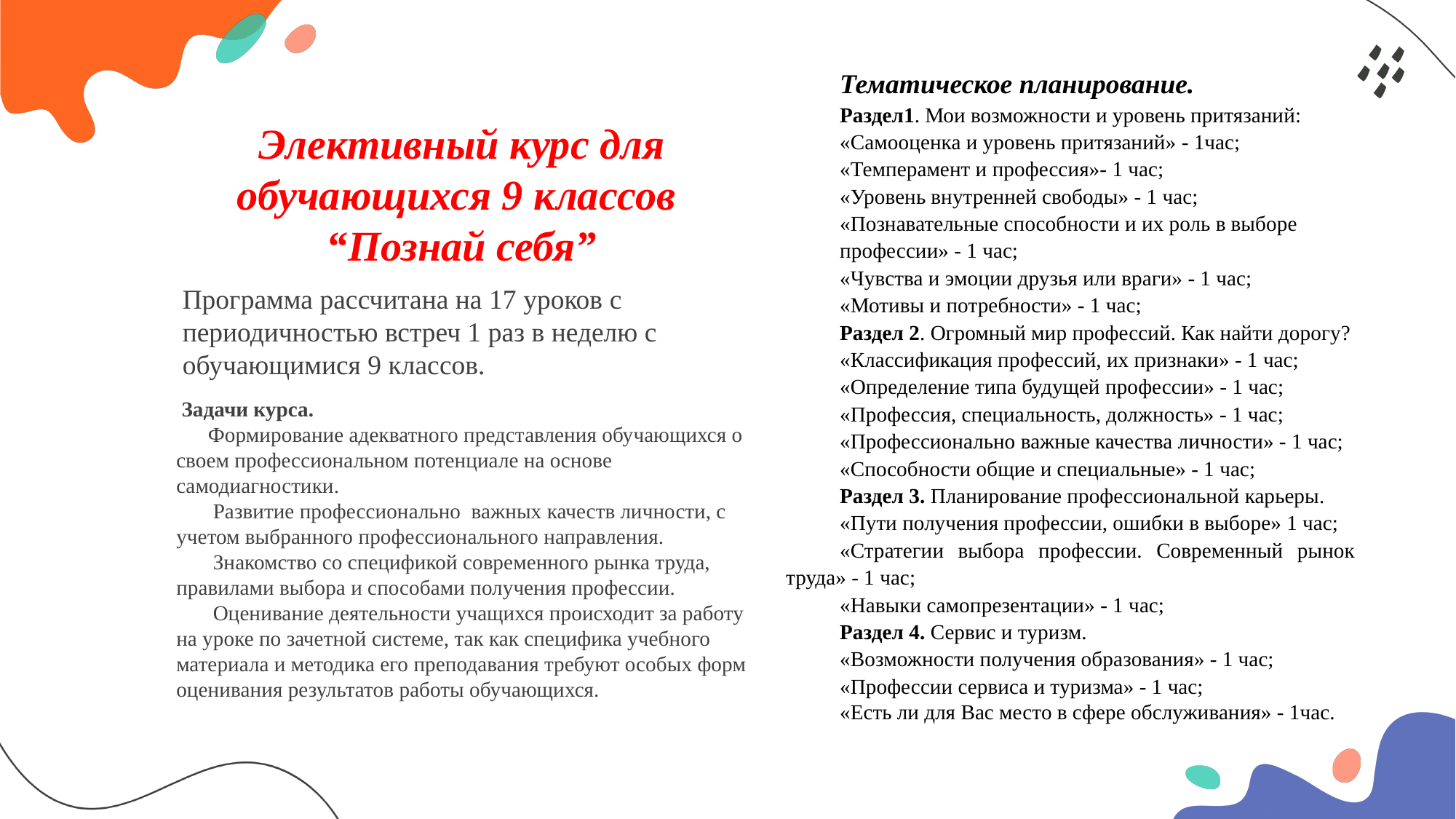

Тематическое планирование.
Раздел1. Мои возможности и уровень притязаний:
«Самооценка и уровень притязаний» - 1час;
«Темперамент и профессия»- 1 час;
«Уровень внутренней свободы» - 1 час;
«Познавательные способности и их роль в выборе
профессии» - 1 час;
«Чувства и эмоции друзья или враги» - 1 час;
«Мотивы и потребности» - 1 час;
Раздел 2. Огромный мир профессий. Как найти дорогу?
«Классификация профессий, их признаки» - 1 час;
«Определение типа будущей профессии» - 1 час;
«Профессия, специальность, должность» - 1 час;
«Профессионально важные качества личности» - 1 час;
«Способности общие и специальные» - 1 час;
Раздел 3. Планирование профессиональной карьеры.
«Пути получения профессии, ошибки в выборе» 1 час;
«Стратегии выбора профессии. Современный рынок труда» - 1 час;
«Навыки самопрезентации» - 1 час;
Раздел 4. Сервис и туризм.
«Возможности получения образования» - 1 час;
«Профессии сервиса и туризма» - 1 час;
«Есть ли для Вас место в сфере обслуживания» - 1час.
Элективный курс для обучающихся 9 классов
“Познай себя”
Программа рассчитана на 17 уроков с периодичностью встреч 1 раз в неделю с обучающимися 9 классов.
 Задачи курса.
      Формирование адекватного представления обучающихся о
своем профессиональном потенциале на основе
самодиагностики.
       Развитие профессионально  важных качеств личности, с учетом выбранного профессионального направления.
       Знакомство со спецификой современного рынка труда,
правилами выбора и способами получения профессии.
       Оценивание деятельности учащихся происходит за работу на уроке по зачетной системе, так как специфика учебного
материала и методика его преподавания требуют особых форм оценивания результатов работы обучающихся.